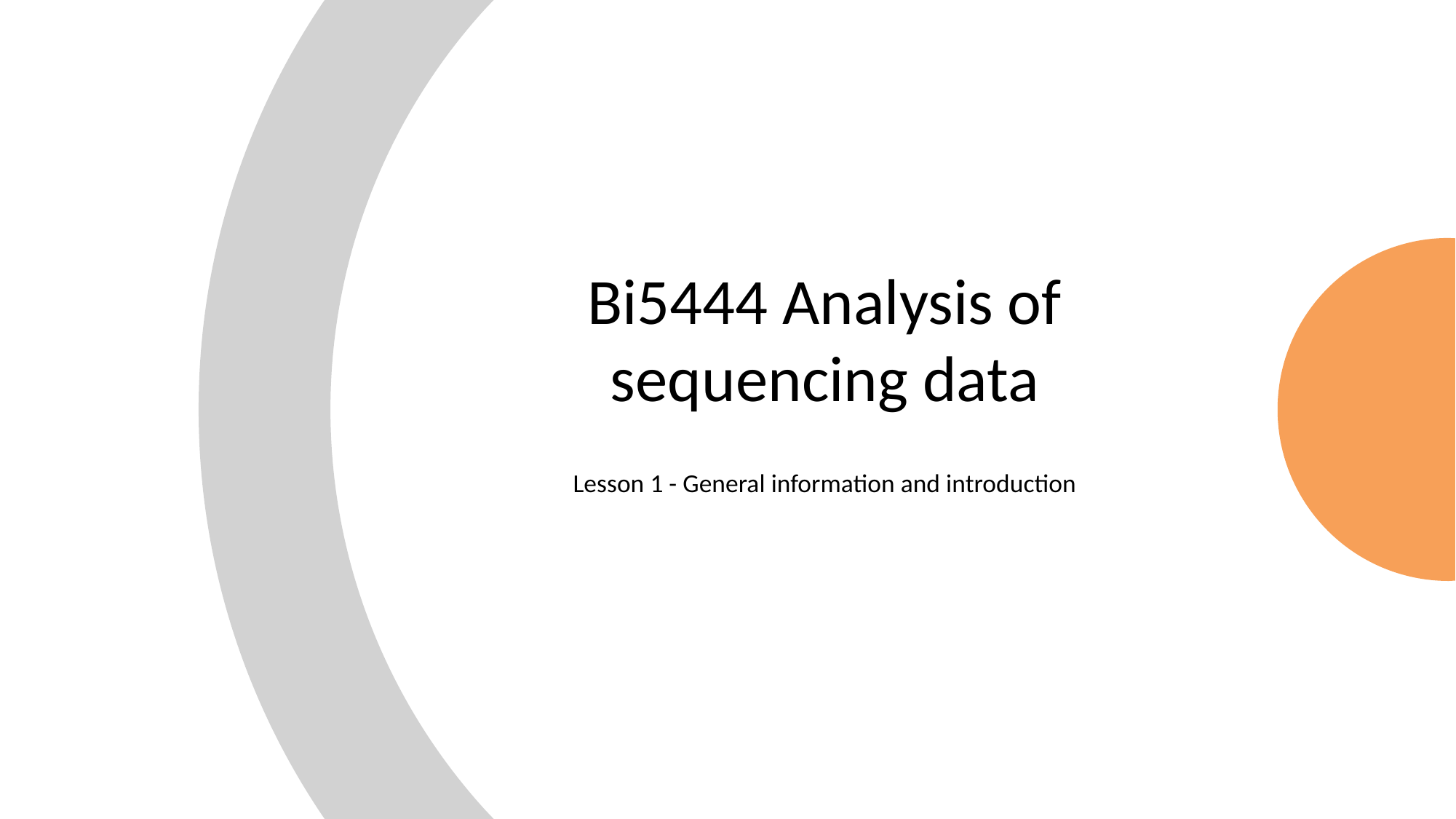

Bi5444 Analysis of sequencing data

Lesson 1 - General information and introduction